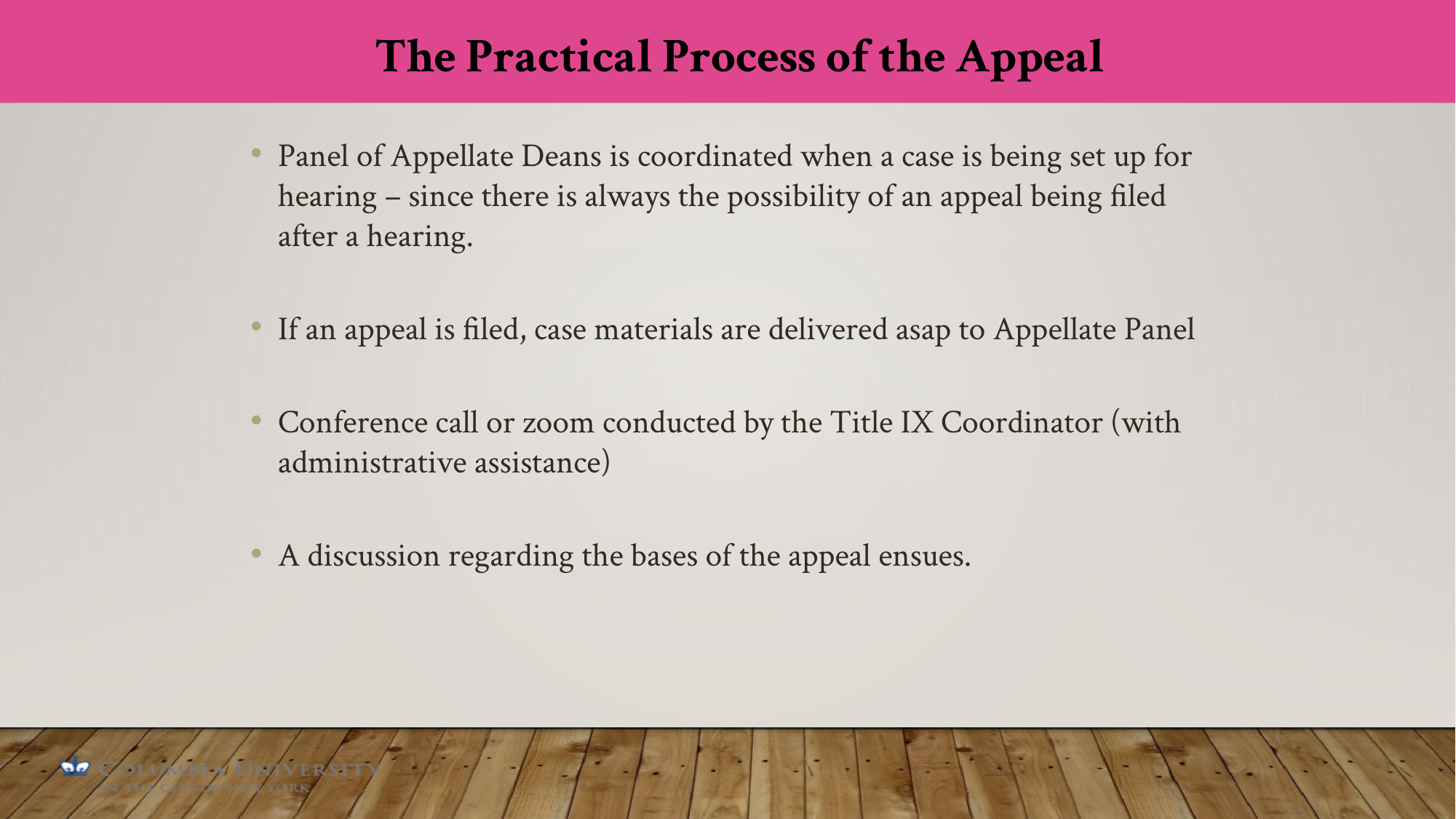

The Practical Process of the Appeal
Panel of Appellate Deans is coordinated when a case is being set up for hearing – since there is always the possibility of an appeal being filed after a hearing.

If an appeal is filed, case materials are delivered asap to Appellate Panel

Conference call or zoom conducted by the Title IX Coordinator (with administrative assistance)

A discussion regarding the bases of the appeal ensues.